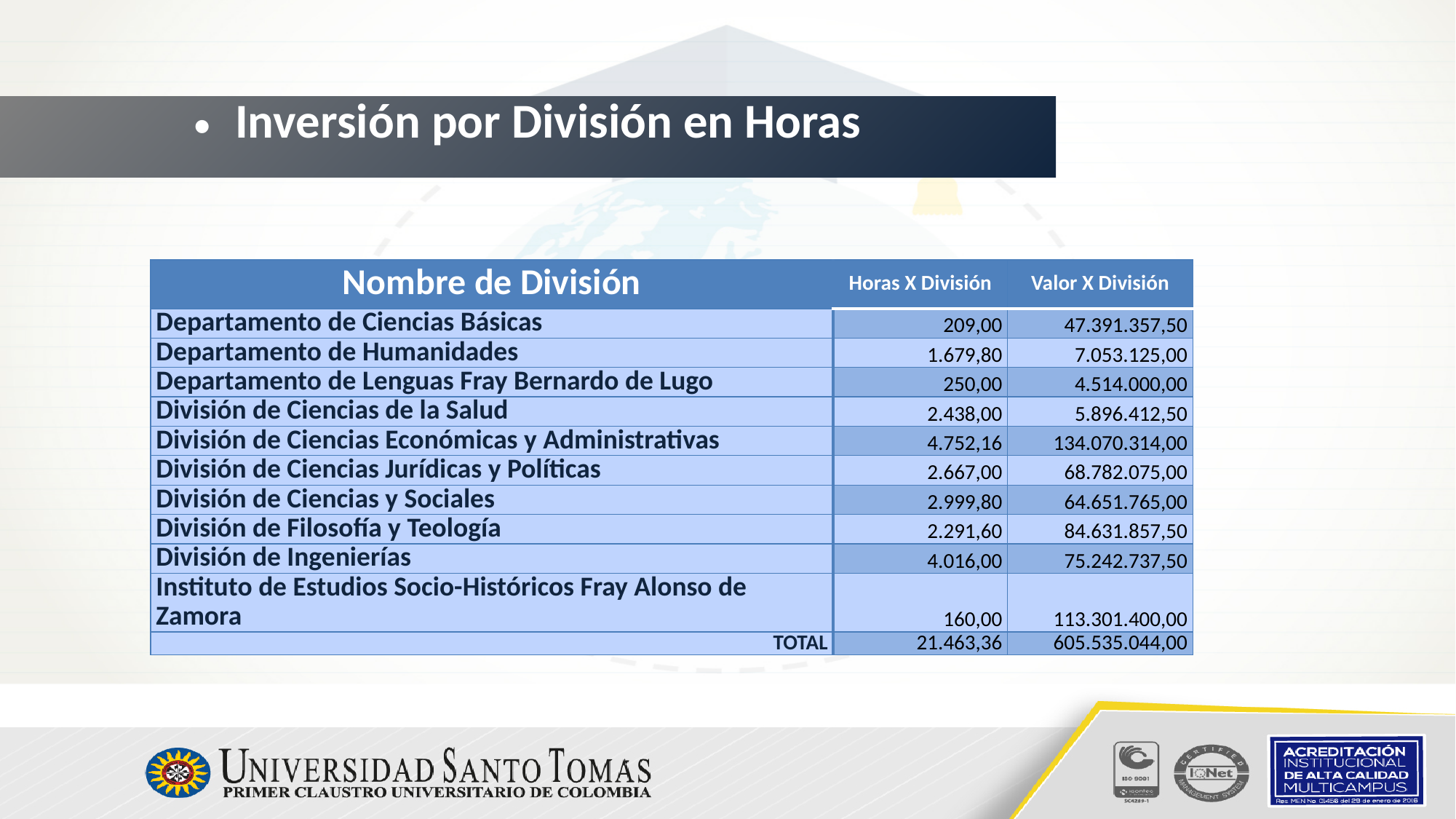

Inversión por División en Horas
| Nombre de División | Horas X División | Valor X División |
| --- | --- | --- |
| Departamento de Ciencias Básicas | 209,00 | 47.391.357,50 |
| Departamento de Humanidades | 1.679,80 | 7.053.125,00 |
| Departamento de Lenguas Fray Bernardo de Lugo | 250,00 | 4.514.000,00 |
| División de Ciencias de la Salud | 2.438,00 | 5.896.412,50 |
| División de Ciencias Económicas y Administrativas | 4.752,16 | 134.070.314,00 |
| División de Ciencias Jurídicas y Políticas | 2.667,00 | 68.782.075,00 |
| División de Ciencias y Sociales | 2.999,80 | 64.651.765,00 |
| División de Filosofía y Teología | 2.291,60 | 84.631.857,50 |
| División de Ingenierías | 4.016,00 | 75.242.737,50 |
| Instituto de Estudios Socio-Históricos Fray Alonso de Zamora | 160,00 | 113.301.400,00 |
| TOTAL | 21.463,36 | 605.535.044,00 |